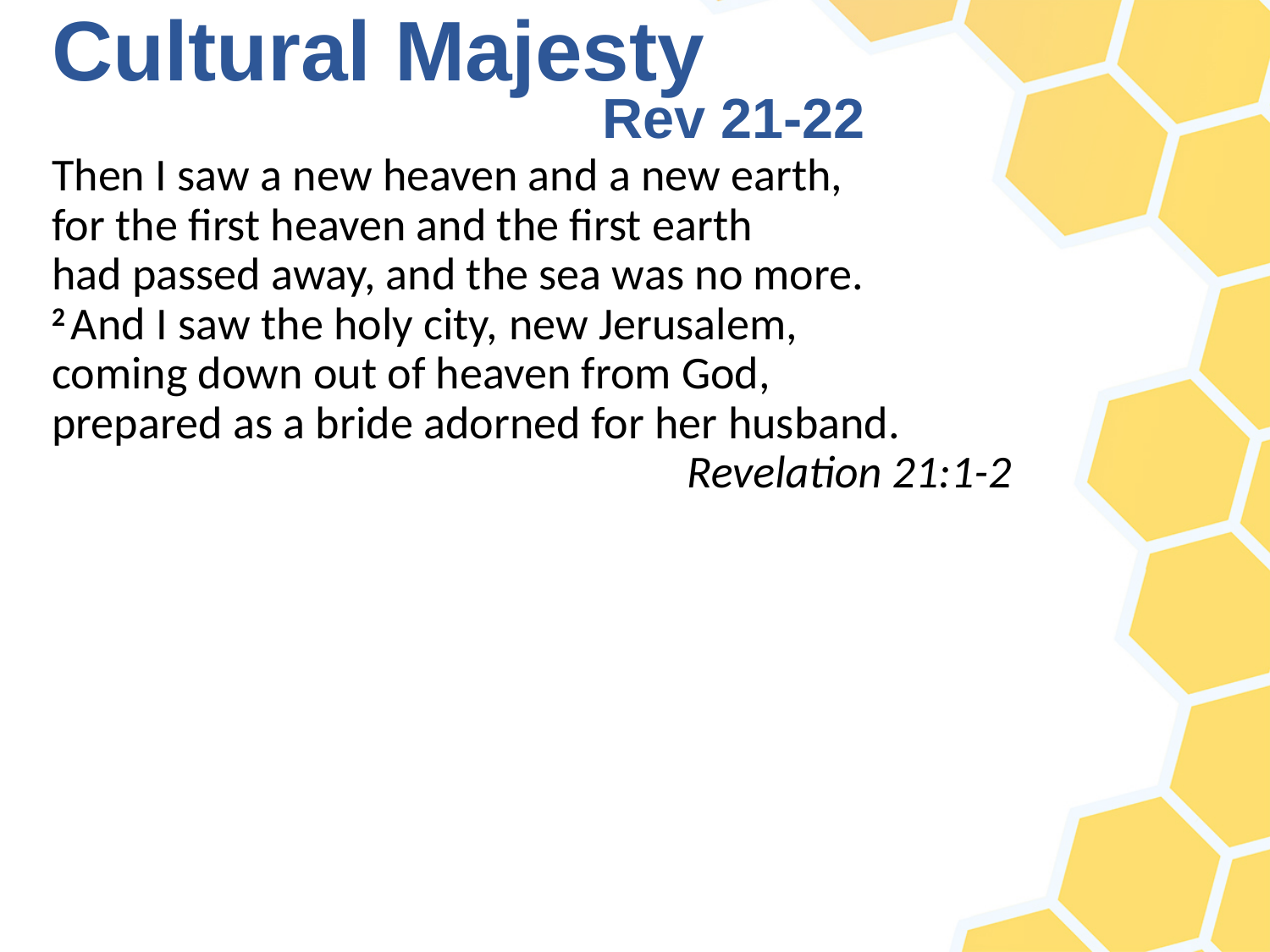

# Cultural Majesty
Rev 21-22
Then I saw a new heaven and a new earth,
for the first heaven and the first earth
had passed away, and the sea was no more. 
2 And I saw the holy city, new Jerusalem, 
coming down out of heaven from God, 
prepared as a bride adorned for her husband.
					Revelation 21:1-2